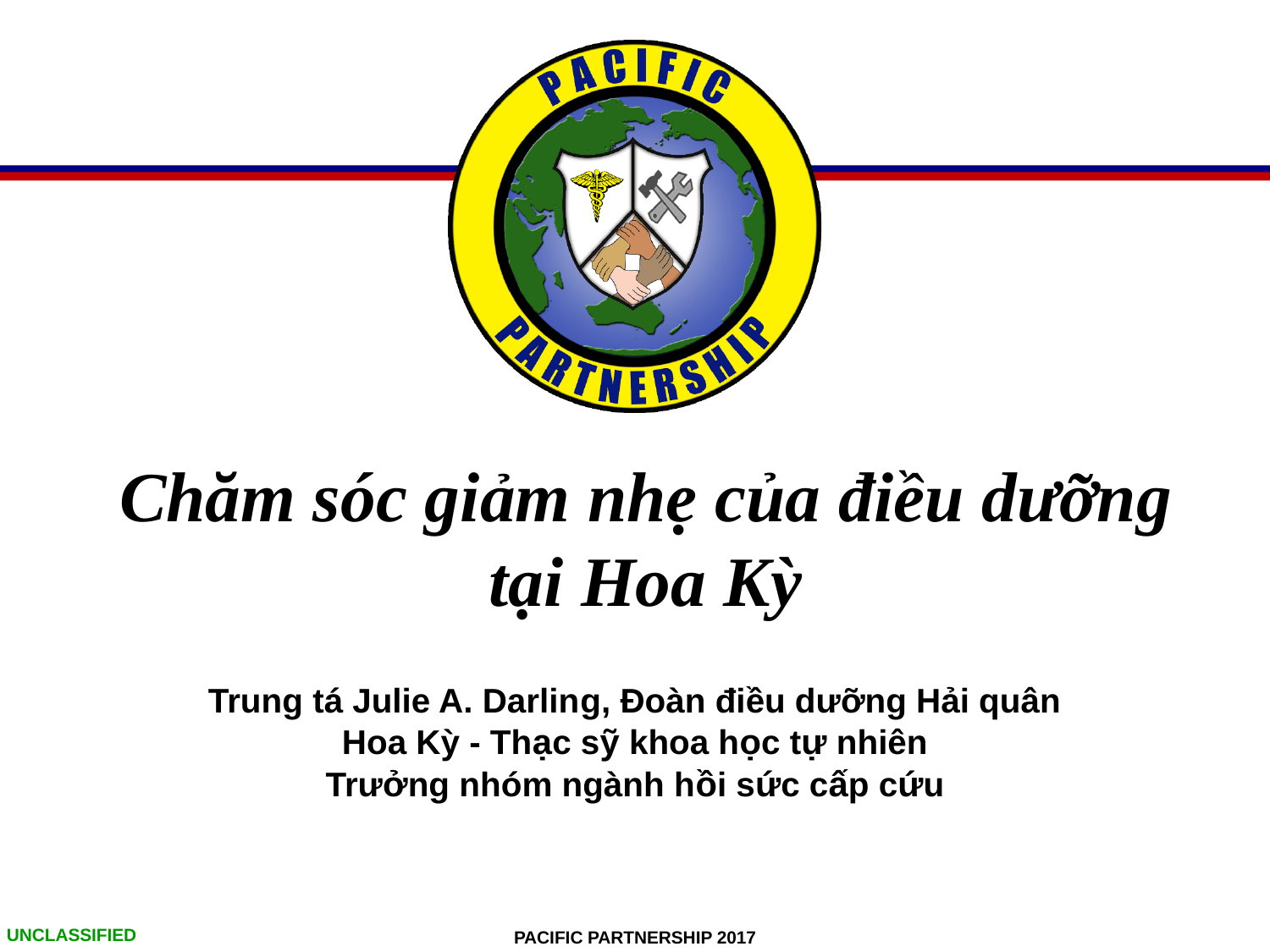

# Chăm sóc giảm nhẹ của điều dưỡng tại Hoa Kỳ
Trung tá Julie A. Darling, Đoàn điều dưỡng Hải quân Hoa Kỳ - Thạc sỹ khoa học tự nhiên
Trưởng nhóm ngành hồi sức cấp cứu